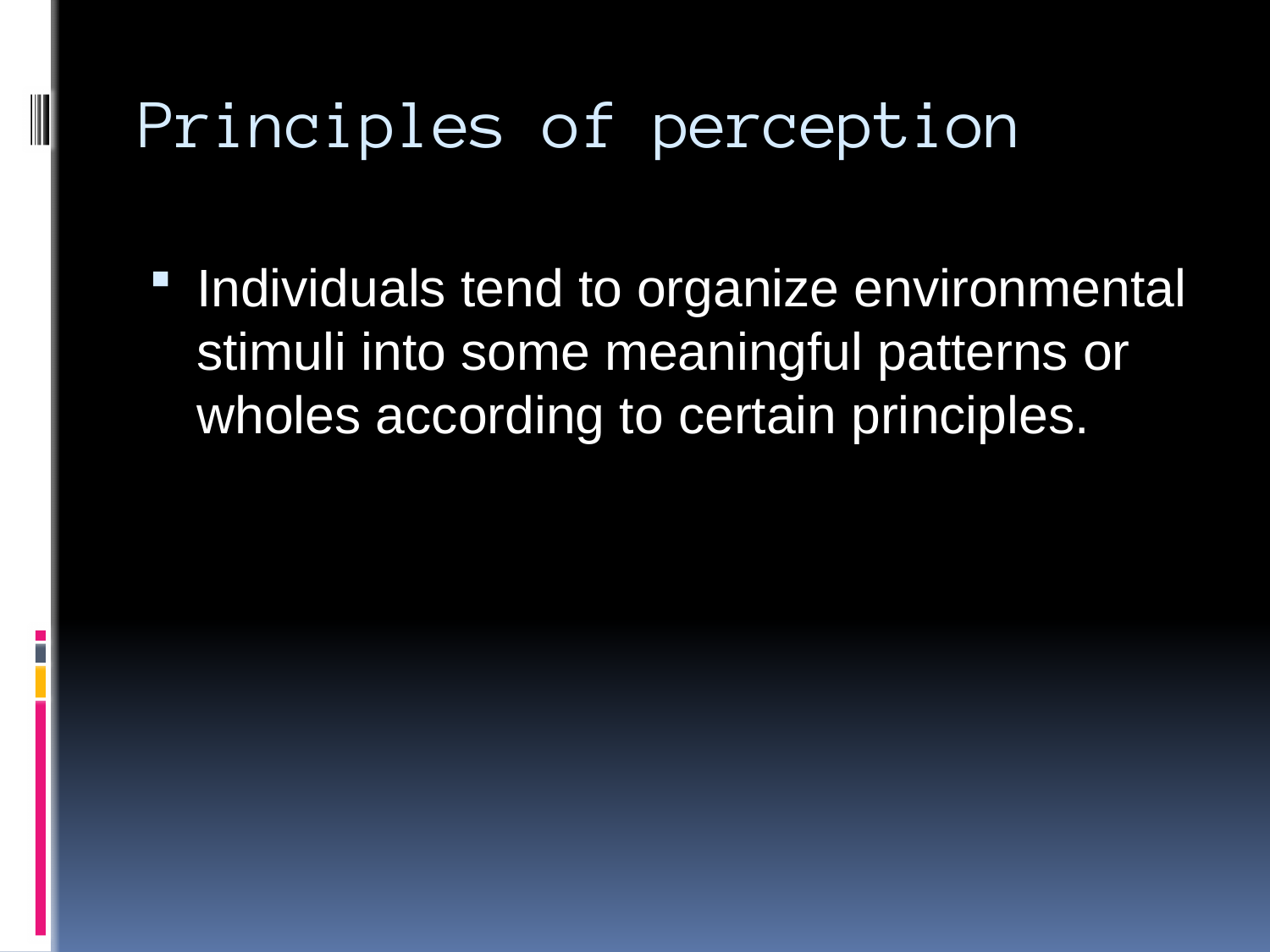

# Principles of perception
Individuals tend to organize environmental stimuli into some meaningful patterns or wholes according to certain principles.